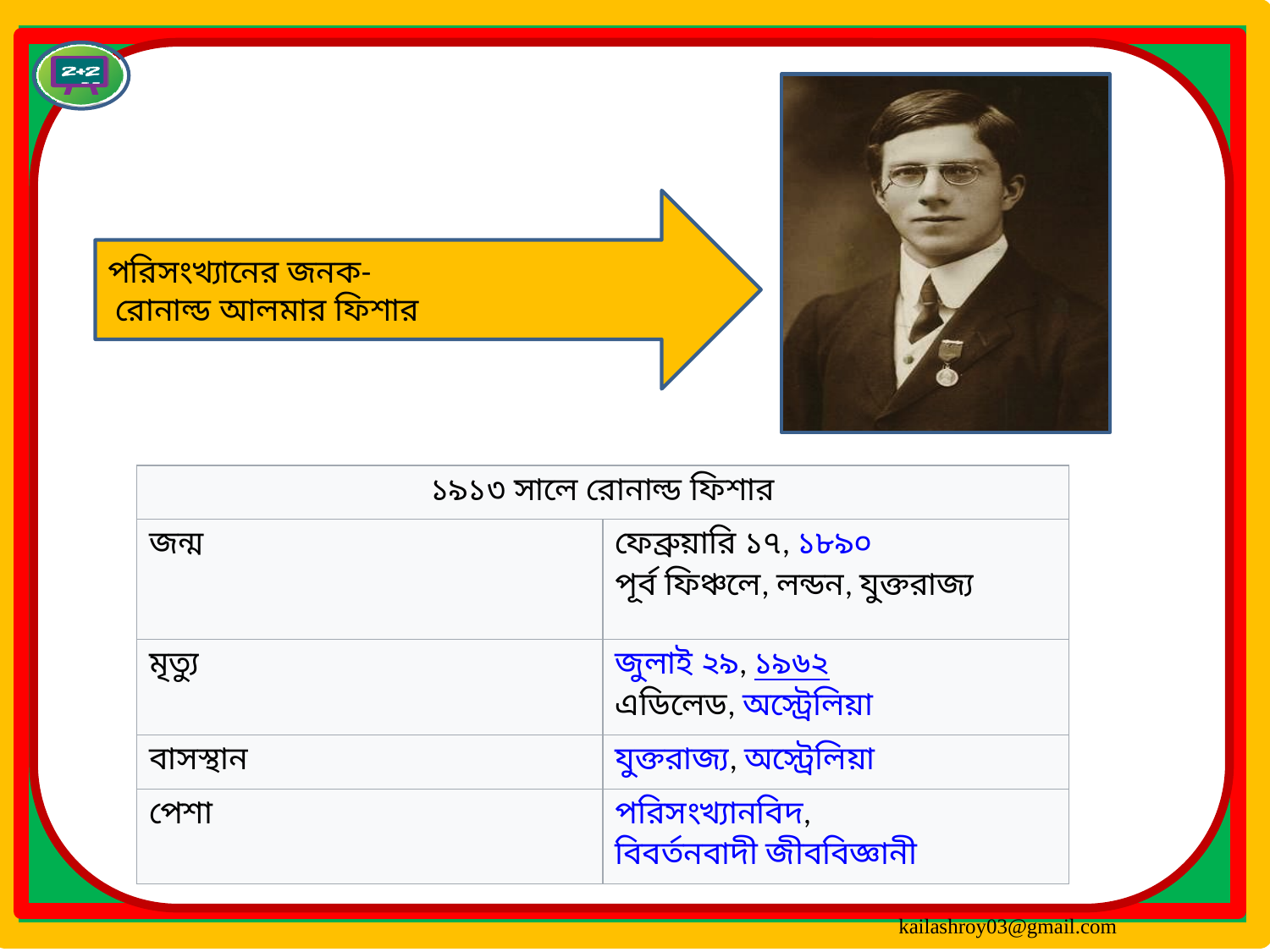

পরিসংখ্যানের জনক-
 রোনাল্ড আলমার ফিশার
| ১৯১৩ সালে রোনাল্ড ফিশার |  |
| --- | --- |
| জন্ম | ফেব্রুয়ারি ১৭, ১৮৯০ পূর্ব ফিঞ্চলে, লন্ডন, যুক্তরাজ্য |
| মৃত্যু | জুলাই ২৯, ১৯৬২ এডিলেড, অস্ট্রেলিয়া |
| বাসস্থান | যুক্তরাজ্য, অস্ট্রেলিয়া |
| পেশা | পরিসংখ্যানবিদ, বিবর্তনবাদী জীববিজ্ঞানী |